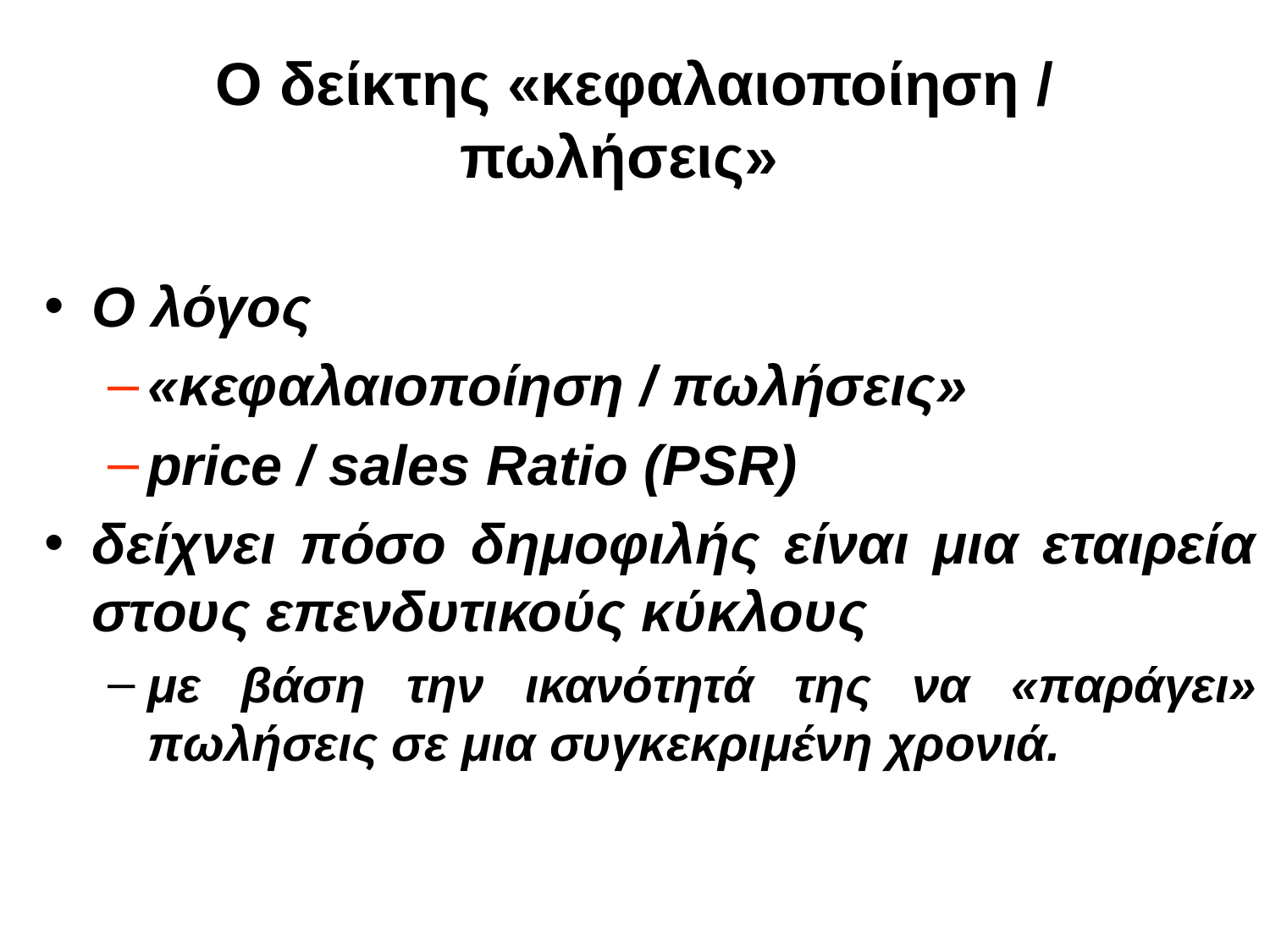

# Ο δείκτης «κεφαλαιοποίηση / πωλήσεις»
Ο λόγος
«κεφαλαιοποίηση / πωλήσεις»
price / sales Ratio (PSR)
δείχνει πόσο δημοφιλής είναι μια εταιρεία στους επενδυτικούς κύκλους
με βάση την ικανότητά της να «παράγει» πωλήσεις σε μια συγκεκριμένη χρονιά.